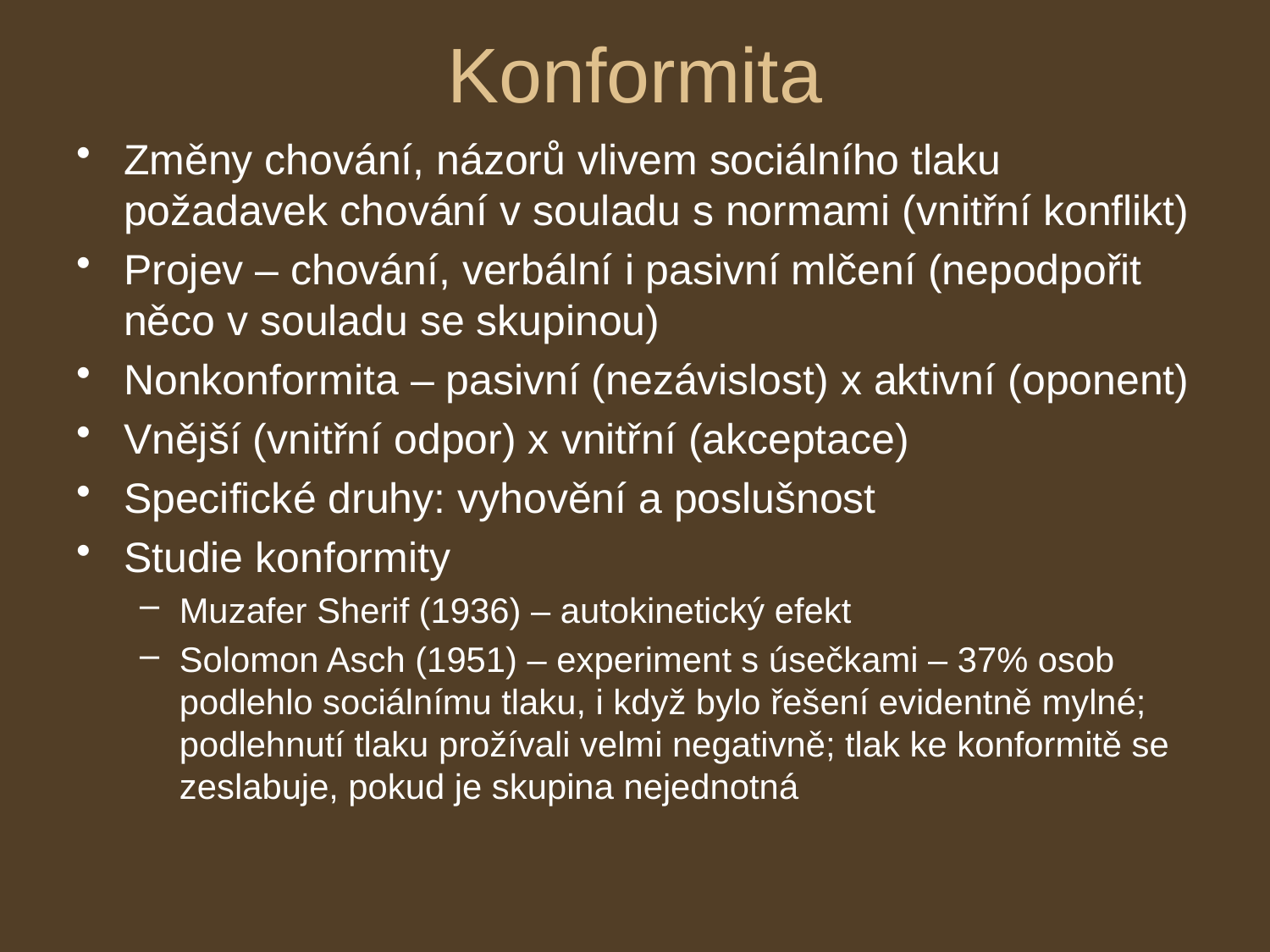

# Konformita
Změny chování, názorů vlivem sociálního tlaku požadavek chování v souladu s normami (vnitřní konflikt)
Projev – chování, verbální i pasivní mlčení (nepodpořit něco v souladu se skupinou)
Nonkonformita – pasivní (nezávislost) x aktivní (oponent)
Vnější (vnitřní odpor) x vnitřní (akceptace)
Specifické druhy: vyhovění a poslušnost
Studie konformity
Muzafer Sherif (1936) – autokinetický efekt
Solomon Asch (1951) – experiment s úsečkami – 37% osob podlehlo sociálnímu tlaku, i když bylo řešení evidentně mylné; podlehnutí tlaku prožívali velmi negativně; tlak ke konformitě se zeslabuje, pokud je skupina nejednotná